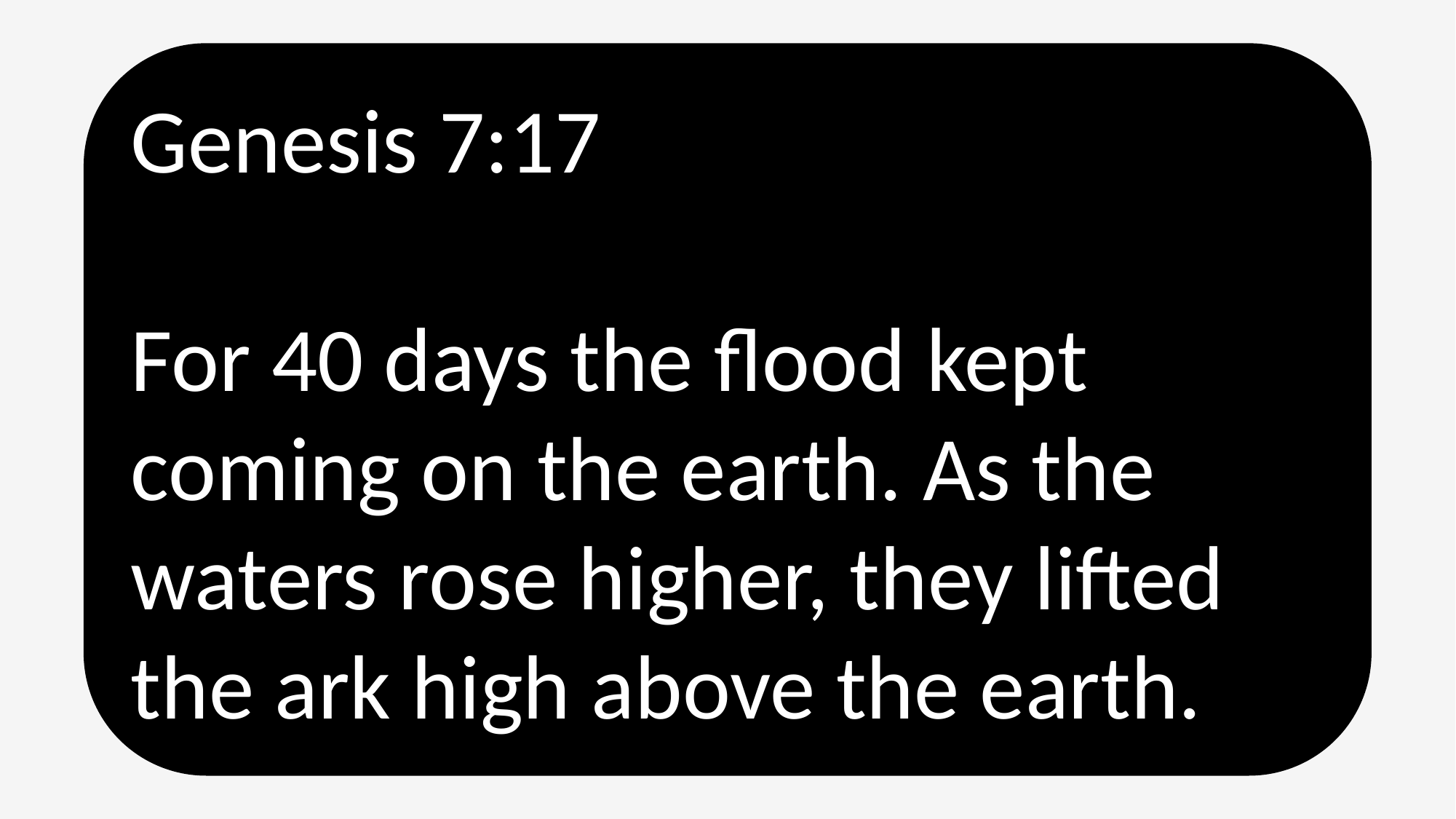

Genesis 7:17

For 40 days the flood kept coming on the earth. As the waters rose higher, they lifted the ark high above the earth.